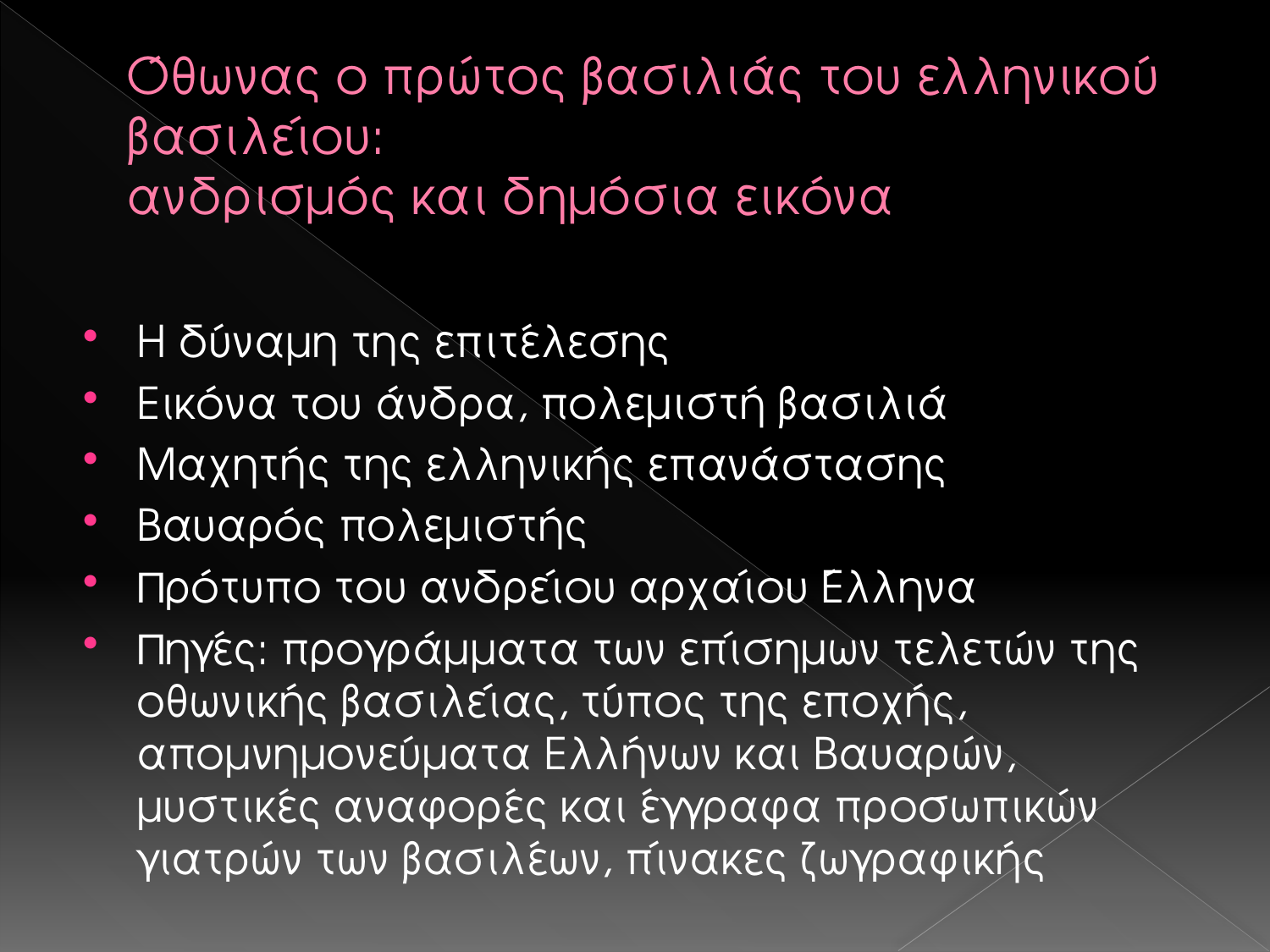

# Όθωνας ο πρώτος βασιλιάς του ελληνικού βασιλείου: ανδρισμός και δημόσια εικόνα
Η δύναμη της επιτέλεσης
Εικόνα του άνδρα, πολεμιστή βασιλιά
Μαχητής της ελληνικής επανάστασης
Βαυαρός πολεμιστής
Πρότυπο του ανδρείου αρχαίου Έλληνα
Πηγές: προγράμματα των επίσημων τελετών της οθωνικής βασιλείας, τύπος της εποχής, απομνημονεύματα Ελλήνων και Βαυαρών, μυστικές αναφορές και έγγραφα προσωπικών γιατρών των βασιλέων, πίνακες ζωγραφικής